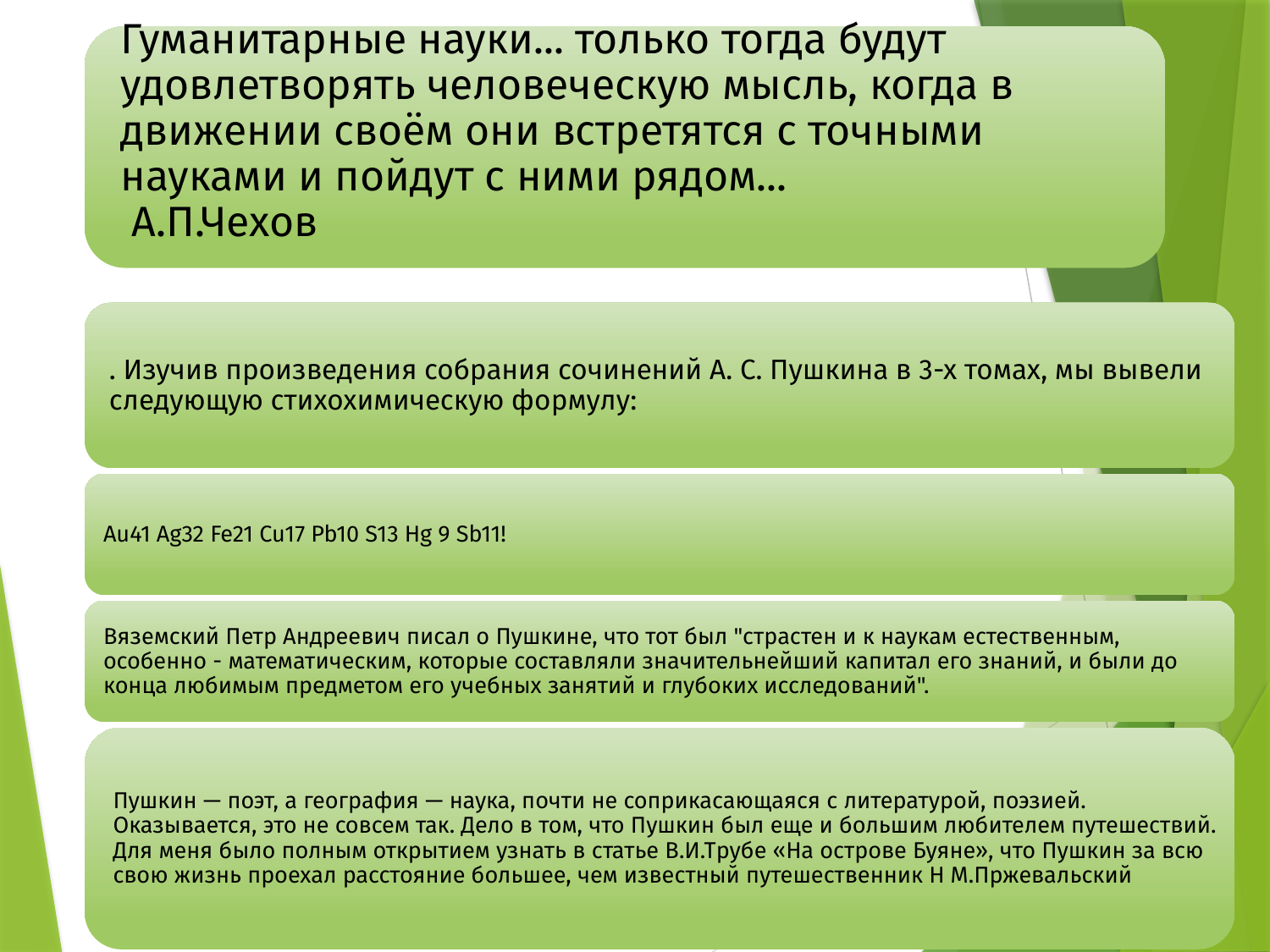

Гуманитарные науки... только тогда будут удовлетворять человеческую мысль, когда в движении своём они встретятся с точными науками и пойдут с ними рядом...
 А.П.Чехов
. Изучив произведения собрания сочинений А. С. Пушкина в 3-х томах, мы вывели следующую стихохимическую формулу:
Au41 Ag32 Fe21 Cu17 Pb10 S13 Hg 9 Sb11!
Вяземский Петр Андреевич писал о Пушкине, что тот был "страстен и к наукам естественным, особенно - математическим, которые составляли значительнейший капитал его знаний, и были до конца любимым предметом его учебных занятий и глубоких исследований".
Пушкин — поэт, а география — наука, почти не соприкасающаяся с литературой, поэзией. Оказывается, это не совсем так. Дело в том, что Пушкин был еще и большим любителем путешествий. Для меня было полным открытием узнать в статье В.И.Трубе «На острове Буяне», что Пушкин за всю свою жизнь проехал расстояние большее, чем известный путешественник Н М.Пржевальский